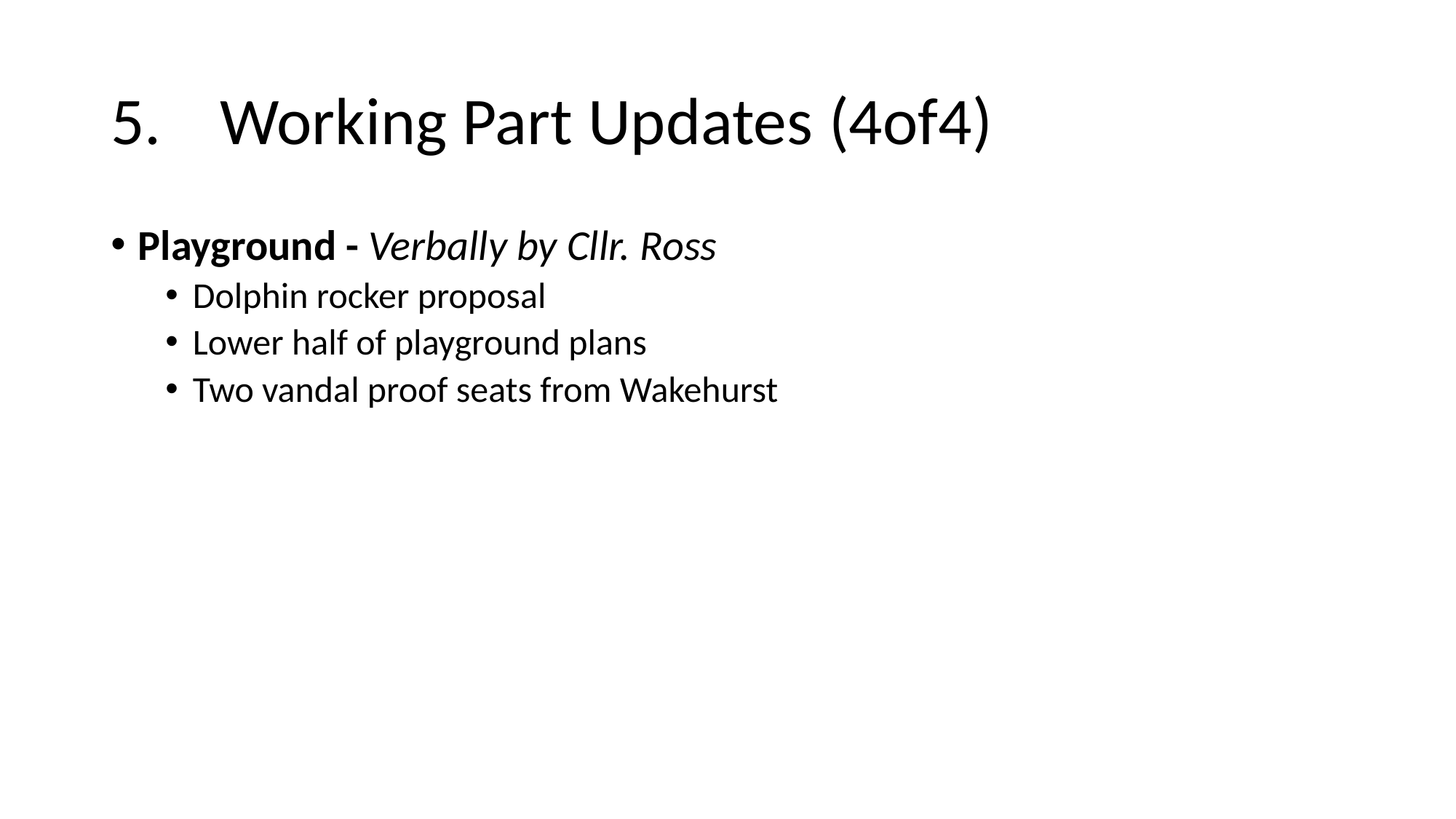

# 5.	Working Part Updates (4of4)
Playground - Verbally by Cllr. Ross
Dolphin rocker proposal
Lower half of playground plans
Two vandal proof seats from Wakehurst